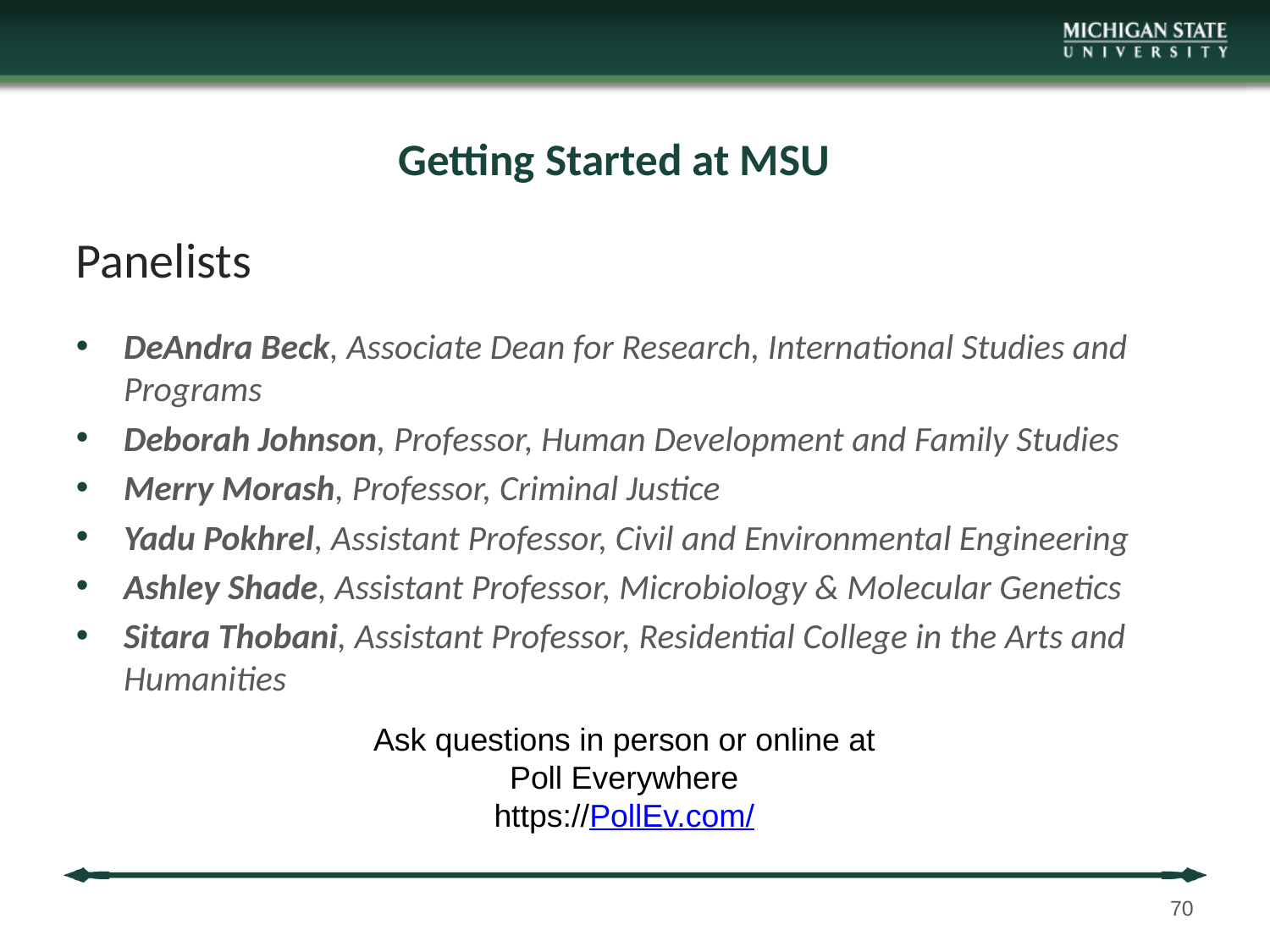

# Getting Started at MSU
Panelists

DeAndra Beck, Associate Dean for Research, International Studies and Programs
Deborah Johnson, Professor, Human Development and Family Studies
Merry Morash, Professor, Criminal Justice
Yadu Pokhrel, Assistant Professor, Civil and Environmental Engineering
Ashley Shade, Assistant Professor, Microbiology & Molecular Genetics
Sitara Thobani, Assistant Professor, Residential College in the Arts and Humanities

Ask questions in person or online at Poll Everywhere
https://PollEv.com/

70